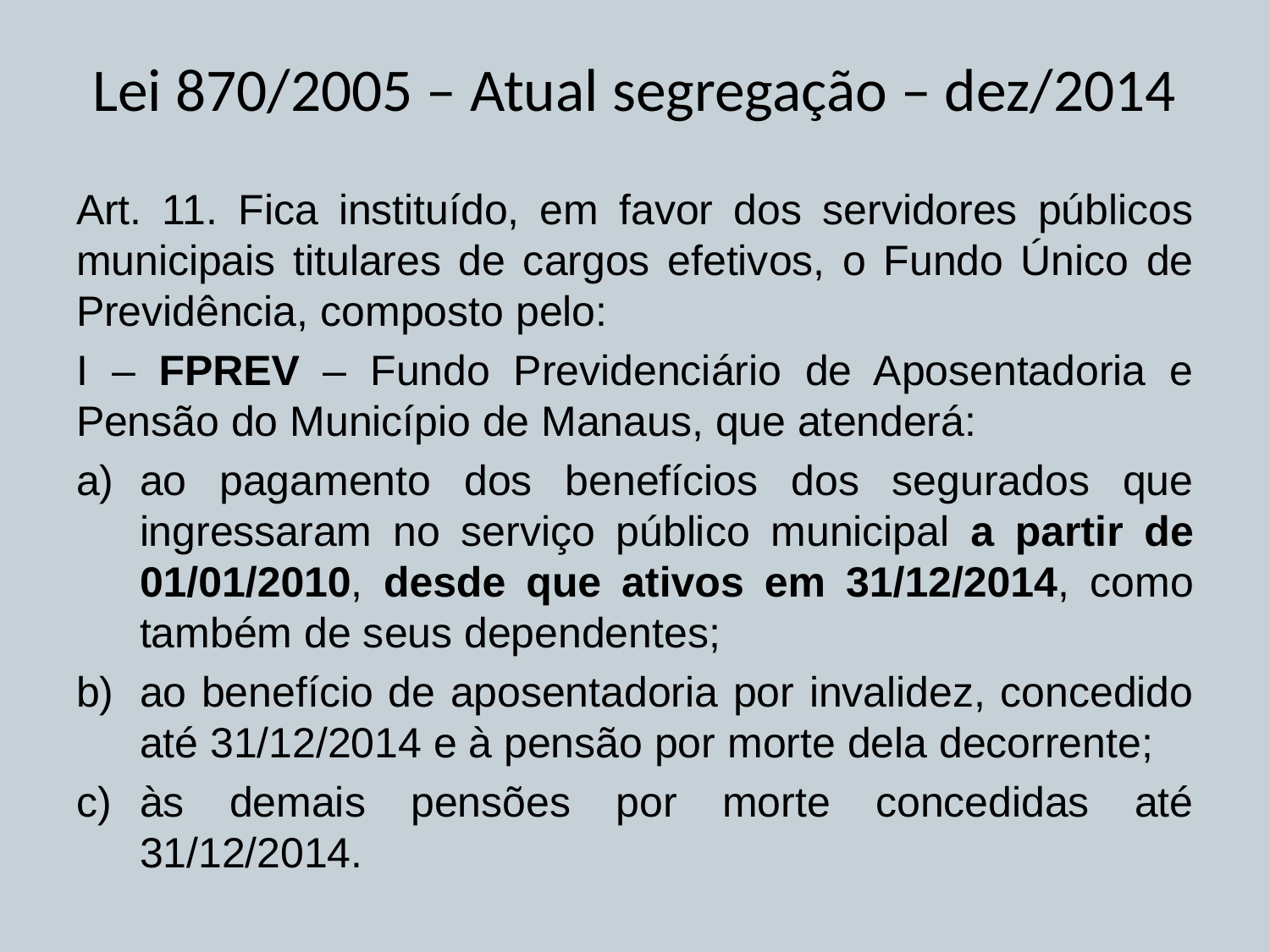

# Lei 870/2005 – Atual segregação – dez/2014
Art. 11. Fica instituído, em favor dos servidores públicos municipais titulares de cargos efetivos, o Fundo Único de Previdência, composto pelo:
I – FPREV – Fundo Previdenciário de Aposentadoria e Pensão do Município de Manaus, que atenderá:
ao pagamento dos benefícios dos segurados que ingressaram no serviço público municipal a partir de 01/01/2010, desde que ativos em 31/12/2014, como também de seus dependentes;
ao benefício de aposentadoria por invalidez, concedido até 31/12/2014 e à pensão por morte dela decorrente;
às demais pensões por morte concedidas até 31/12/2014.